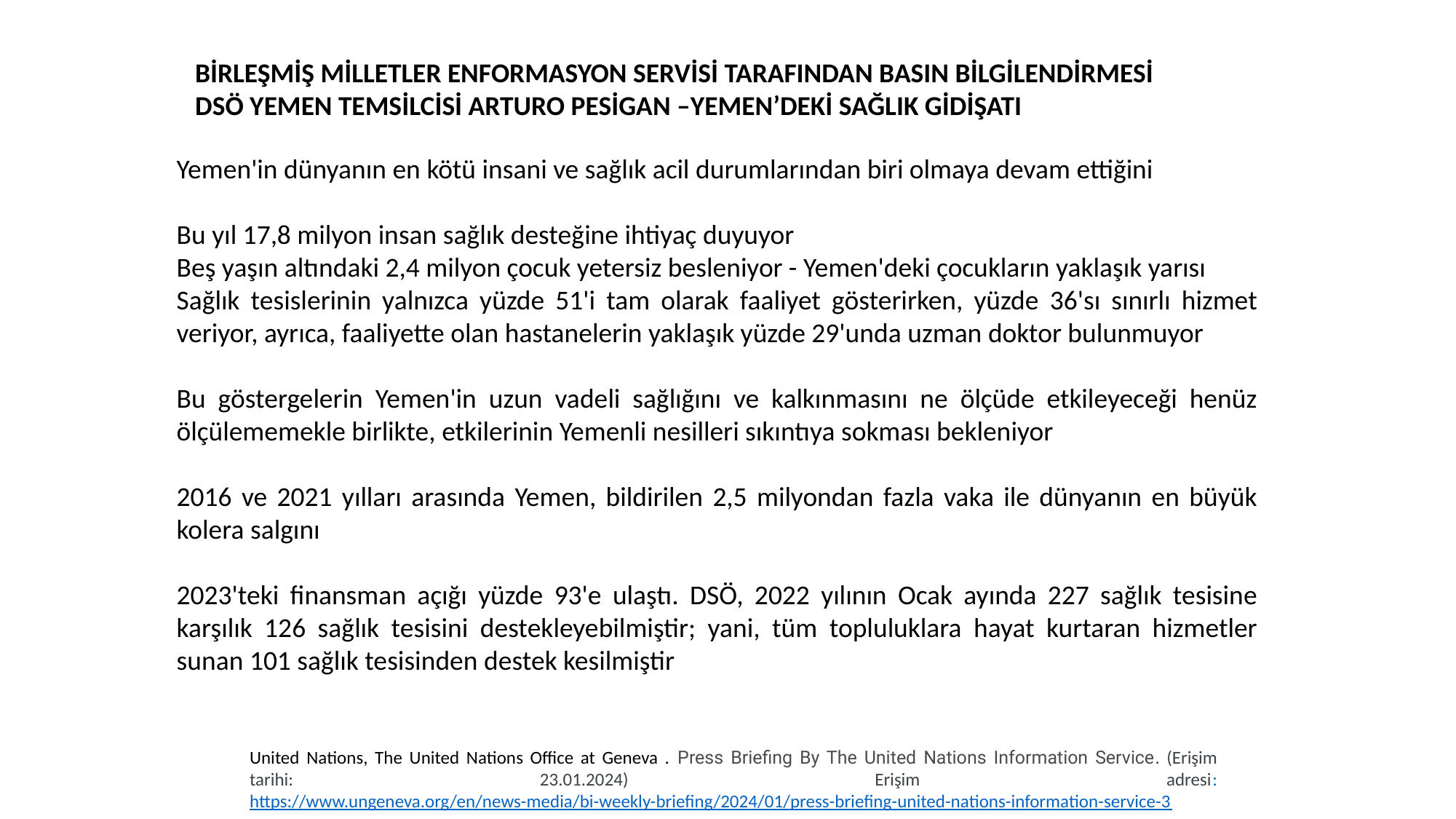

BİRLEŞMİŞ MİLLETLER ENFORMASYON SERVİSİ TARAFINDAN BASIN BİLGİLENDİRMESİ
DSÖ YEMEN TEMSİLCİSİ ARTURO PESİGAN –YEMEN’DEKİ SAĞLIK GİDİŞATI
Yemen'in dünyanın en kötü insani ve sağlık acil durumlarından biri olmaya devam ettiğini

Bu yıl 17,8 milyon insan sağlık desteğine ihtiyaç duyuyor
Beş yaşın altındaki 2,4 milyon çocuk yetersiz besleniyor - Yemen'deki çocukların yaklaşık yarısı
Sağlık tesislerinin yalnızca yüzde 51'i tam olarak faaliyet gösterirken, yüzde 36'sı sınırlı hizmet veriyor, ayrıca, faaliyette olan hastanelerin yaklaşık yüzde 29'unda uzman doktor bulunmuyor

Bu göstergelerin Yemen'in uzun vadeli sağlığını ve kalkınmasını ne ölçüde etkileyeceği henüz ölçülememekle birlikte, etkilerinin Yemenli nesilleri sıkıntıya sokması bekleniyor

2016 ve 2021 yılları arasında Yemen, bildirilen 2,5 milyondan fazla vaka ile dünyanın en büyük kolera salgını

2023'teki finansman açığı yüzde 93'e ulaştı. DSÖ, 2022 yılının Ocak ayında 227 sağlık tesisine karşılık 126 sağlık tesisini destekleyebilmiştir; yani, tüm topluluklara hayat kurtaran hizmetler sunan 101 sağlık tesisinden destek kesilmiştir
United Nations, The United Nations Office at Geneva . Press Briefing By The United Nations Information Service. (Erişim tarihi: 23.01.2024) Erişim adresi: https://www.ungeneva.org/en/news-media/bi-weekly-briefing/2024/01/press-briefing-united-nations-information-service-3